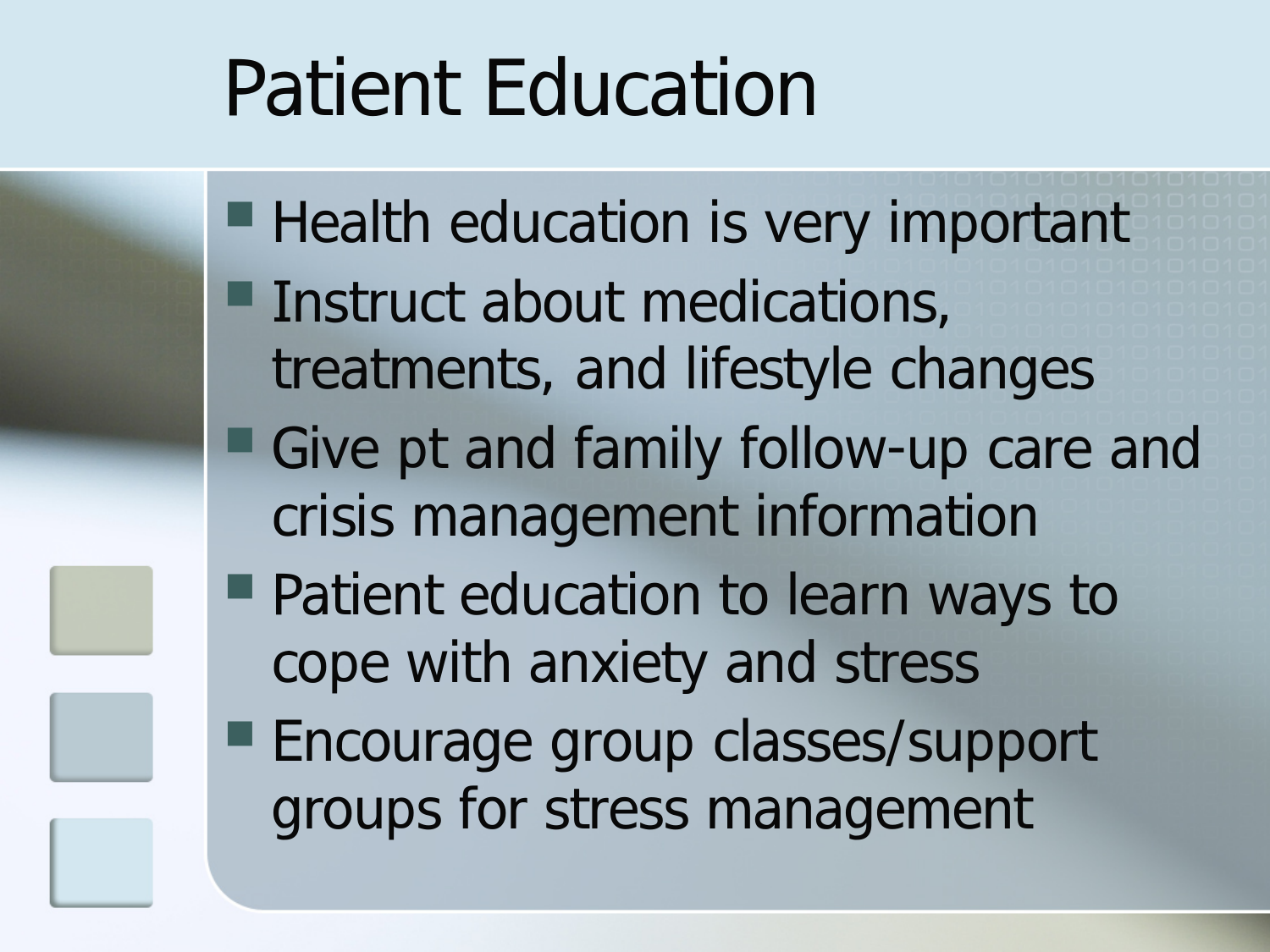

# Patient Education
Health education is very important
Instruct about medications, treatments, and lifestyle changes
Give pt and family follow-up care and crisis management information
Patient education to learn ways to cope with anxiety and stress
Encourage group classes/support groups for stress management